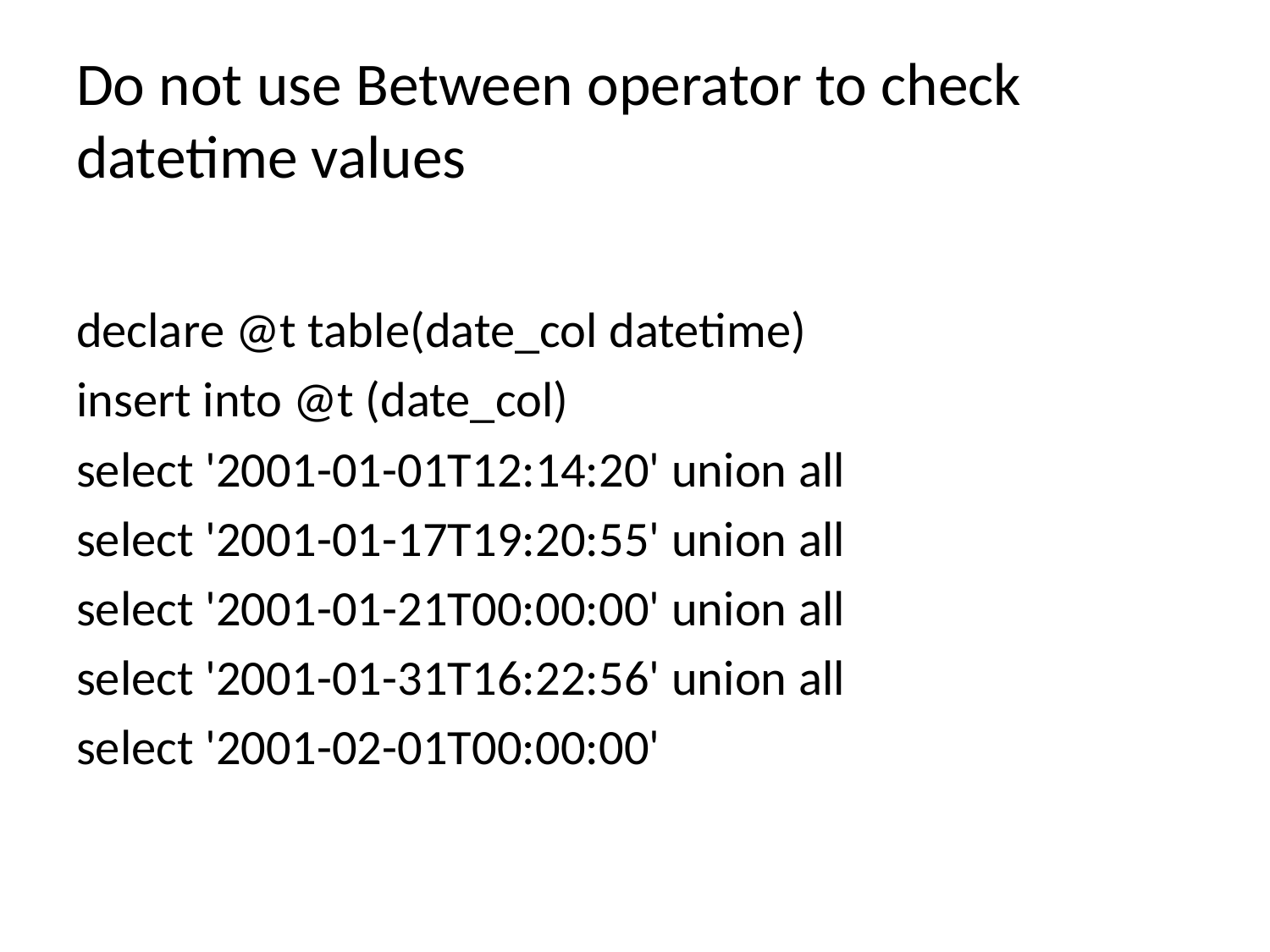

# Do not use Between operator to check datetime values

declare @t table(date_col datetime)
insert into @t (date_col)
select '2001-01-01T12:14:20' union all
select '2001-01-17T19:20:55' union all
select '2001-01-21T00:00:00' union all
select '2001-01-31T16:22:56' union all
select '2001-02-01T00:00:00'